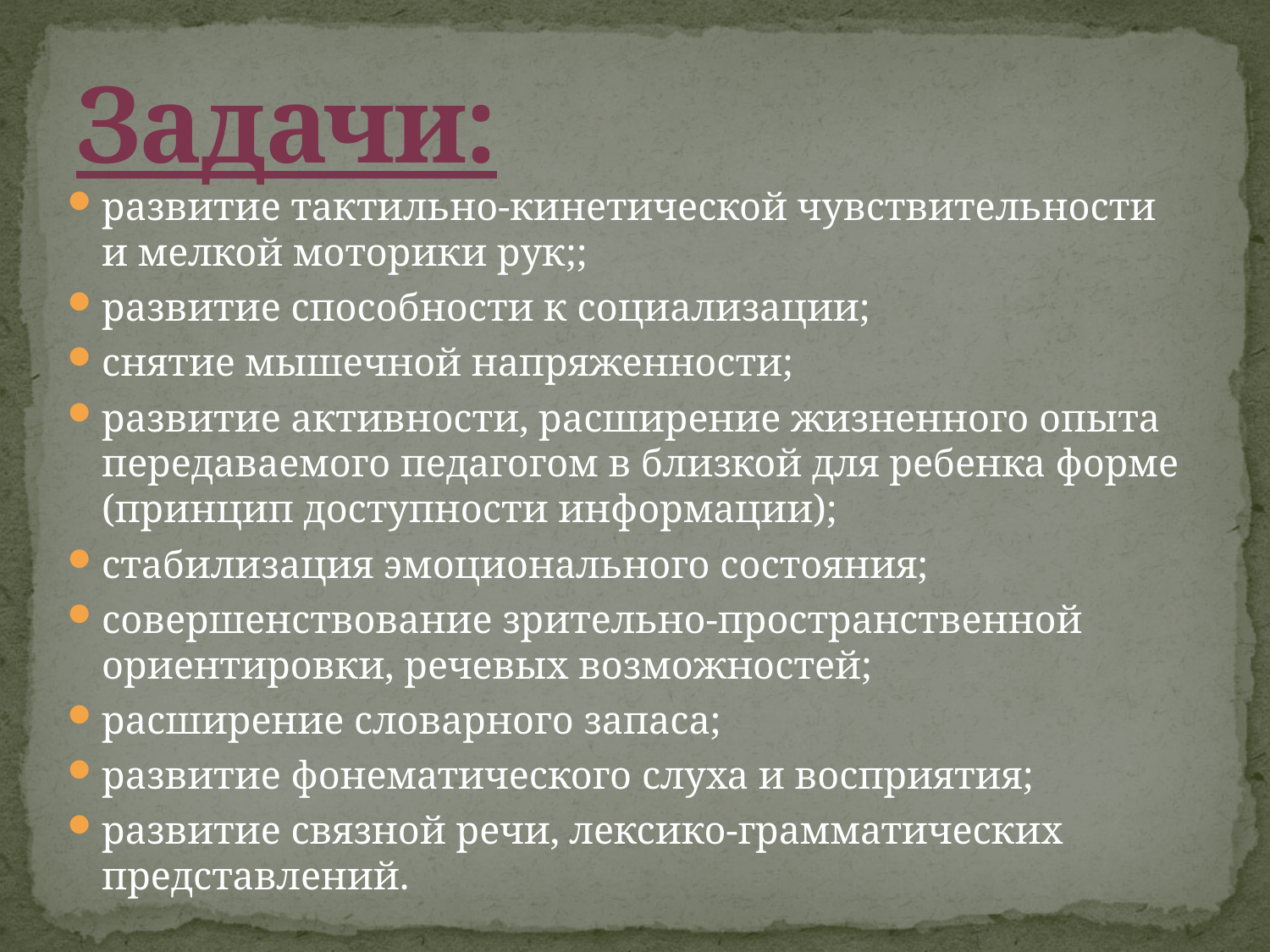

# Задачи:
развитие тактильно-кинетической чувствительности и мелкой моторики рук;;
развитие способности к социализации;
снятие мышечной напряженности;
развитие активности, расширение жизненного опыта передаваемого педагогом в близкой для ребенка форме (принцип доступности информации);
стабилизация эмоционального состояния;
совершенствование зрительно-пространственной ориентировки, речевых возможностей;
расширение словарного запаса;
развитие фонематического слуха и восприятия;
развитие связной речи, лексико-грамматических представлений.